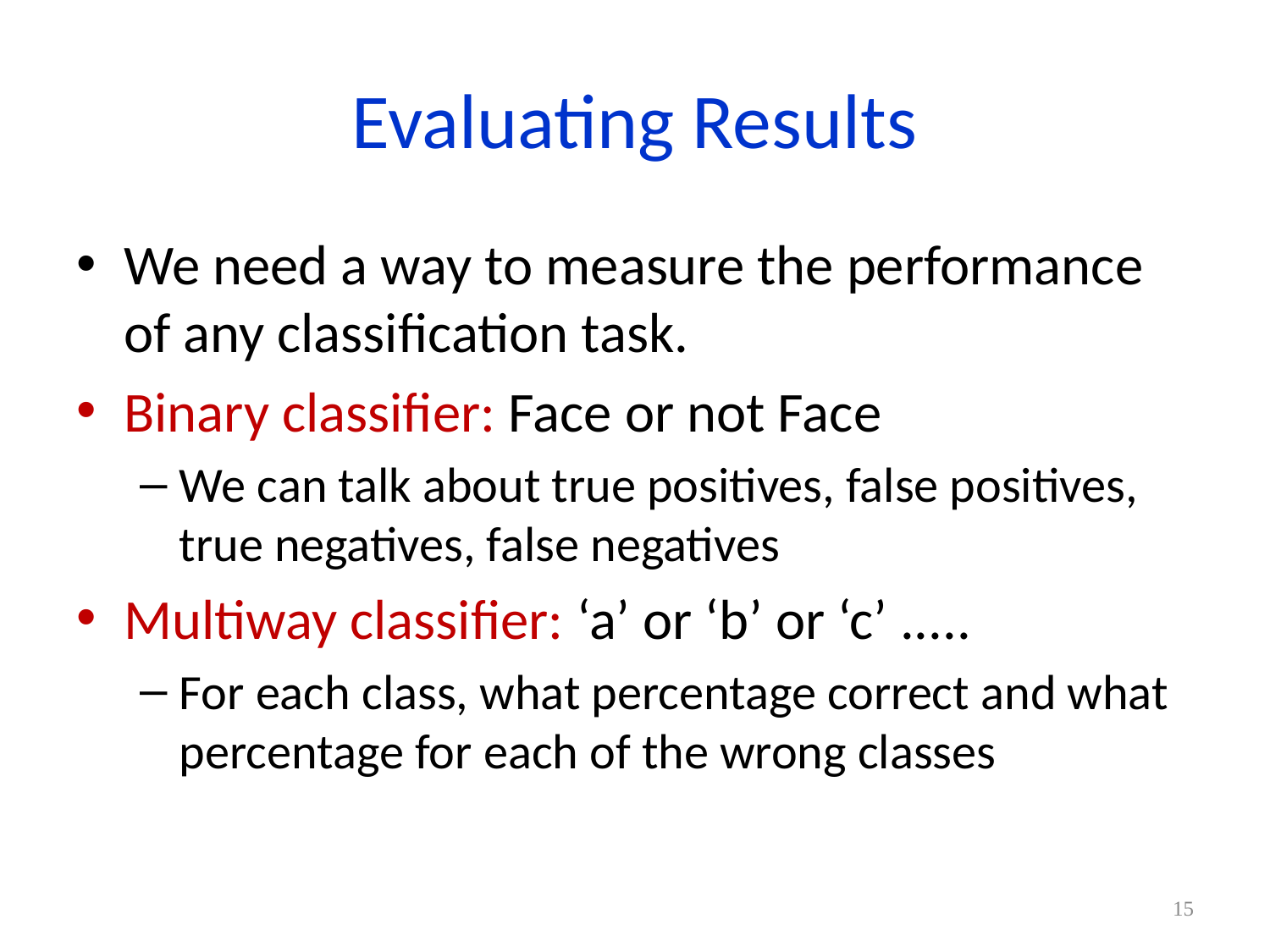

# Evaluating Results
We need a way to measure the performance of any classification task.
Binary classifier: Face or not Face
We can talk about true positives, false positives, true negatives, false negatives
Multiway classifier: ‘a’ or ‘b’ or ‘c’ .....
For each class, what percentage correct and what percentage for each of the wrong classes
15